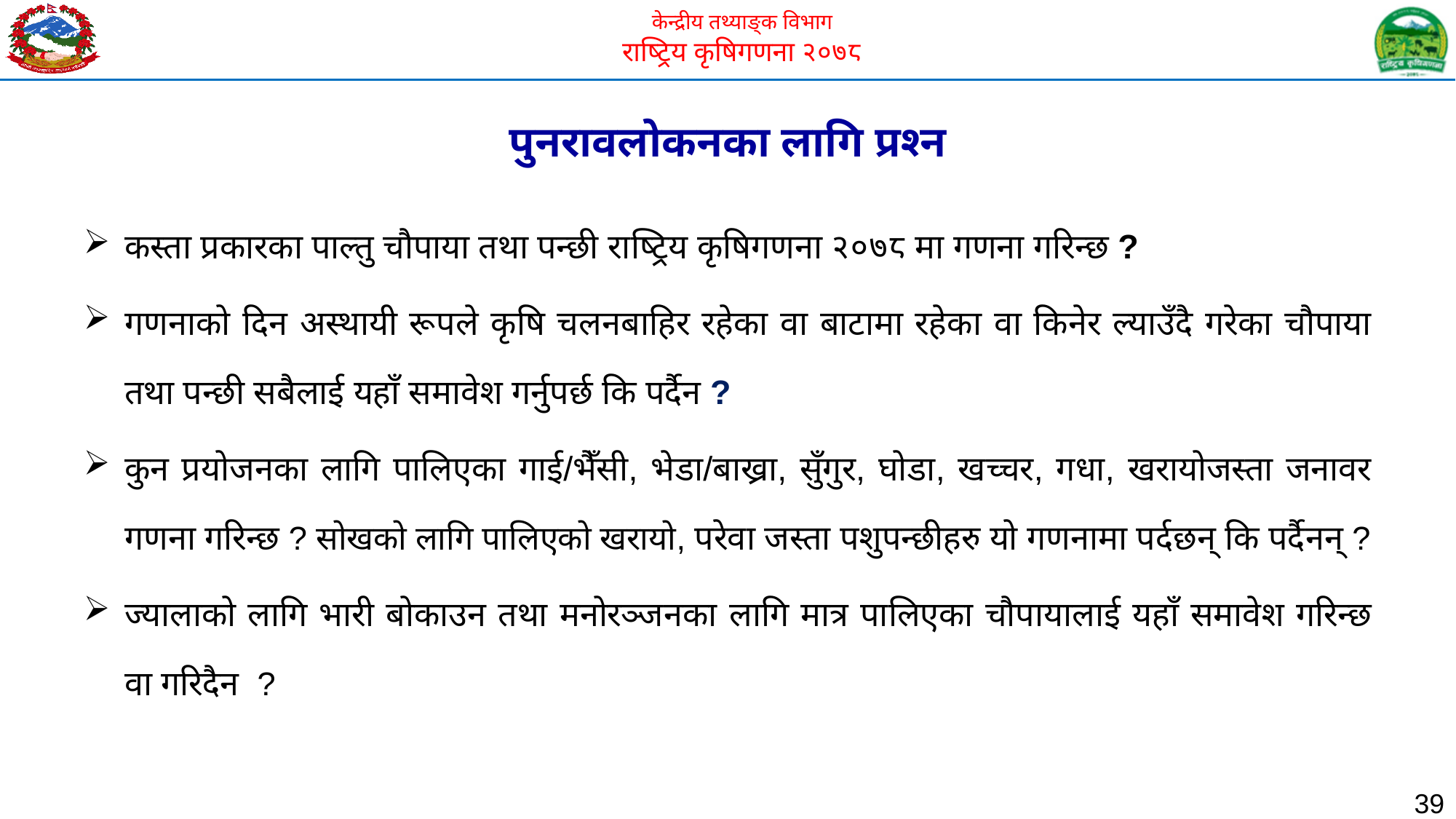

# पुनरावलोकनका लागि प्रश्न
कस्ता प्रकारका पाल्तु चौपाया तथा पन्छी राष्ट्रिय कृषिगणना २०७८ मा गणना गरिन्छ ?
गणनाको दिन अस्थायी रूपले कृषि चलनबाहिर रहेका वा बाटामा रहेका वा किनेर ल्याउँदै गरेका चौपाया तथा पन्छी सबैलाई यहाँ समावेश गर्नुपर्छ कि पर्दैन ?
कुन प्रयोजनका लागि पालिएका गाई/भैँसी, भेडा/बाख्रा, सुँगुर, घोडा, खच्चर, गधा, खरायोजस्ता जनावर गणना गरिन्छ ? सोखको लागि पालिएको खरायो, परेवा जस्ता पशुपन्छीहरु यो गणनामा पर्दछन् कि पर्दैनन् ?
ज्यालाको लागि भारी बोकाउन तथा मनोरञ्जनका लागि मात्र पालिएका चौपायालाई यहाँ समावेश गरिन्छ वा गरिदैन  ?
39